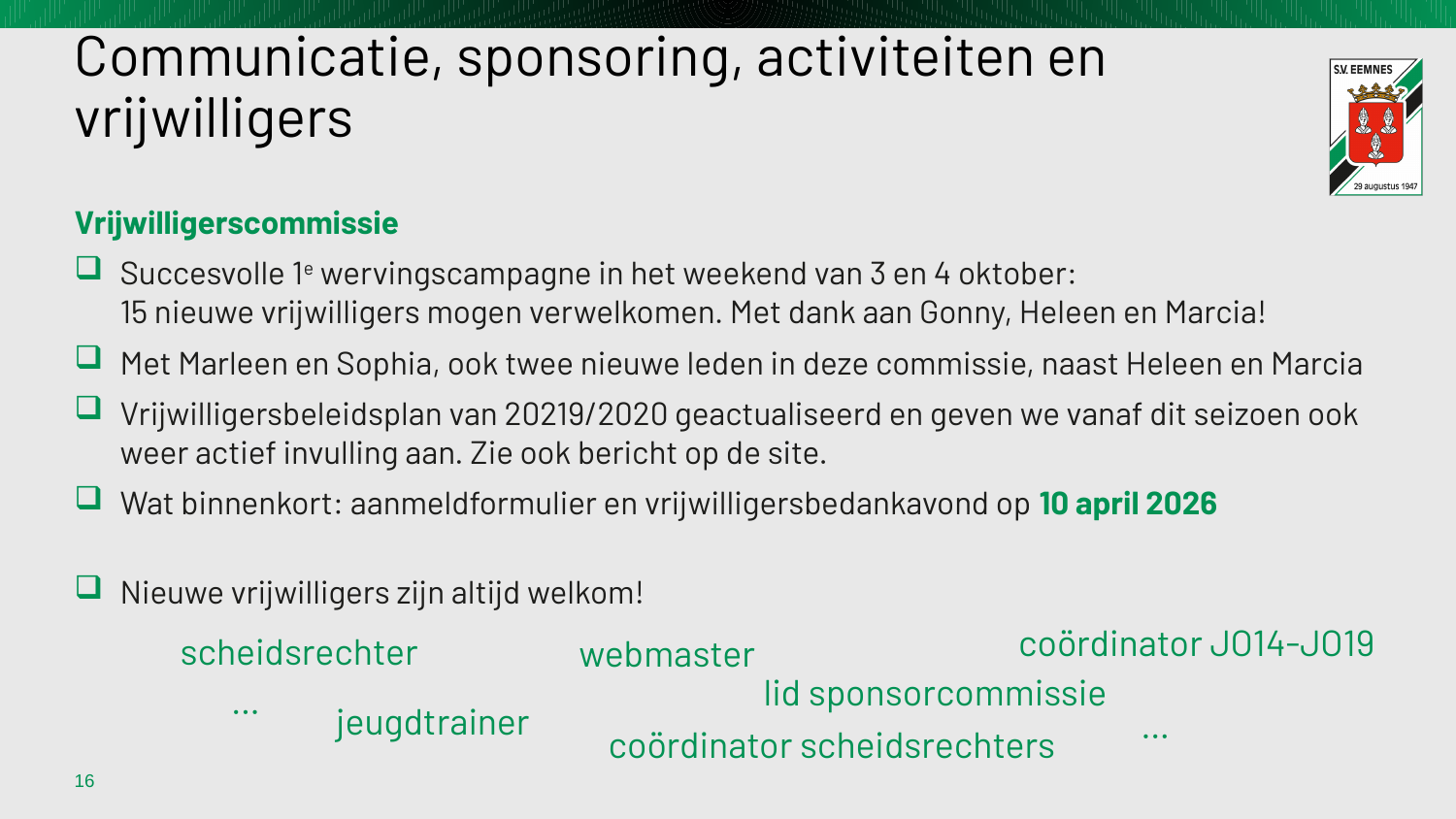

# Communicatie, sponsoring, activiteiten en vrijwilligers
Vrijwilligerscommissie
Succesvolle 1e wervingscampagne in het weekend van 3 en 4 oktober:
15 nieuwe vrijwilligers mogen verwelkomen. Met dank aan Gonny, Heleen en Marcia!
Met Marleen en Sophia, ook twee nieuwe leden in deze commissie, naast Heleen en Marcia
Vrijwilligersbeleidsplan van 20219/2020 geactualiseerd en geven we vanaf dit seizoen ook weer actief invulling aan. Zie ook bericht op de site.
Wat binnenkort: aanmeldformulier en vrijwilligersbedankavond op 10 april 2026
Nieuwe vrijwilligers zijn altijd welkom!
coördinator JO14-JO19
scheidsrechter
webmaster
lid sponsorcommissie
…
jeugdtrainer
…
coördinator scheidsrechters
16